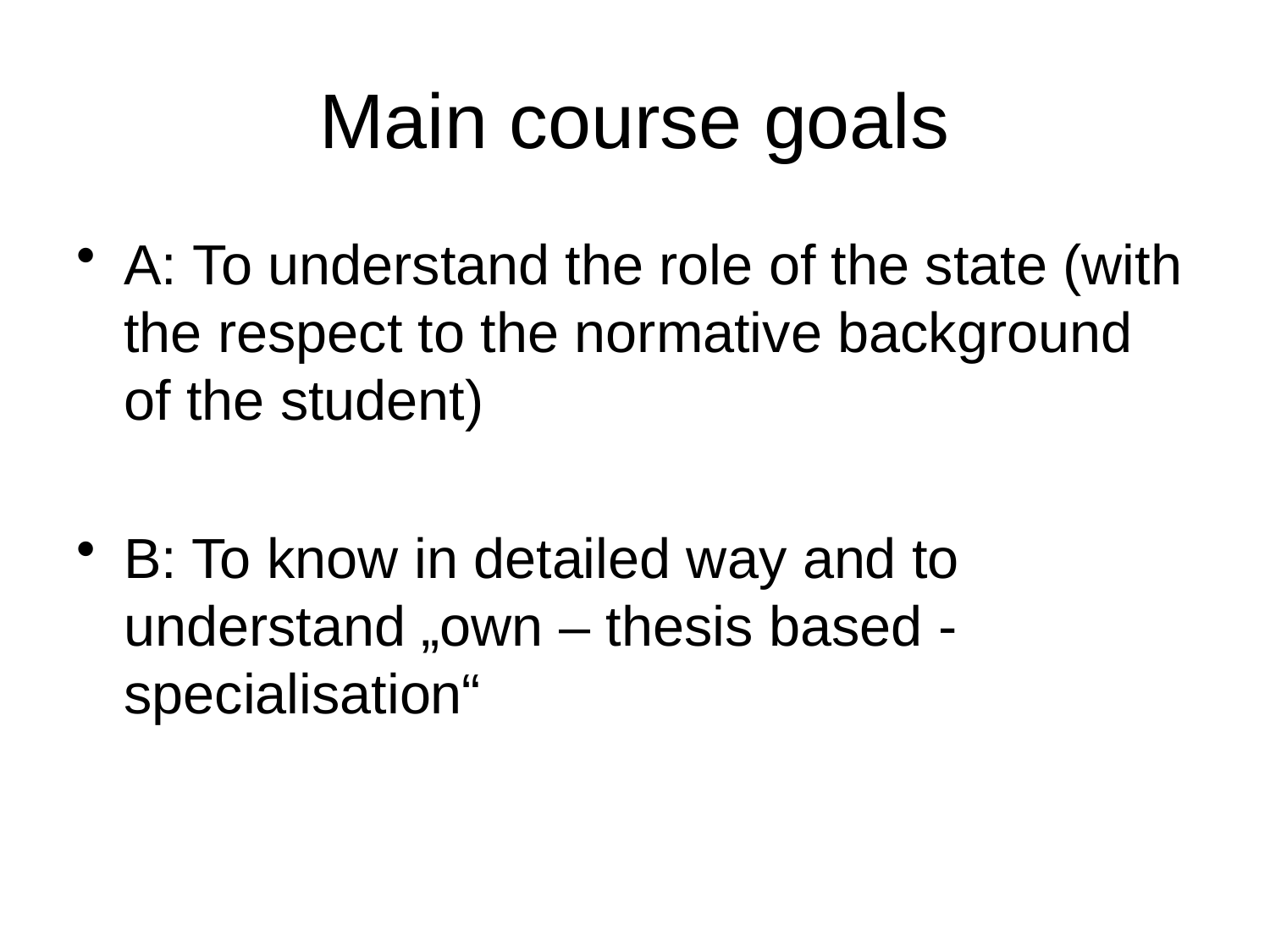

# Main course goals
A: To understand the role of the state (with the respect to the normative background of the student)

B: To know in detailed way and to understand „own – thesis based -specialisation“